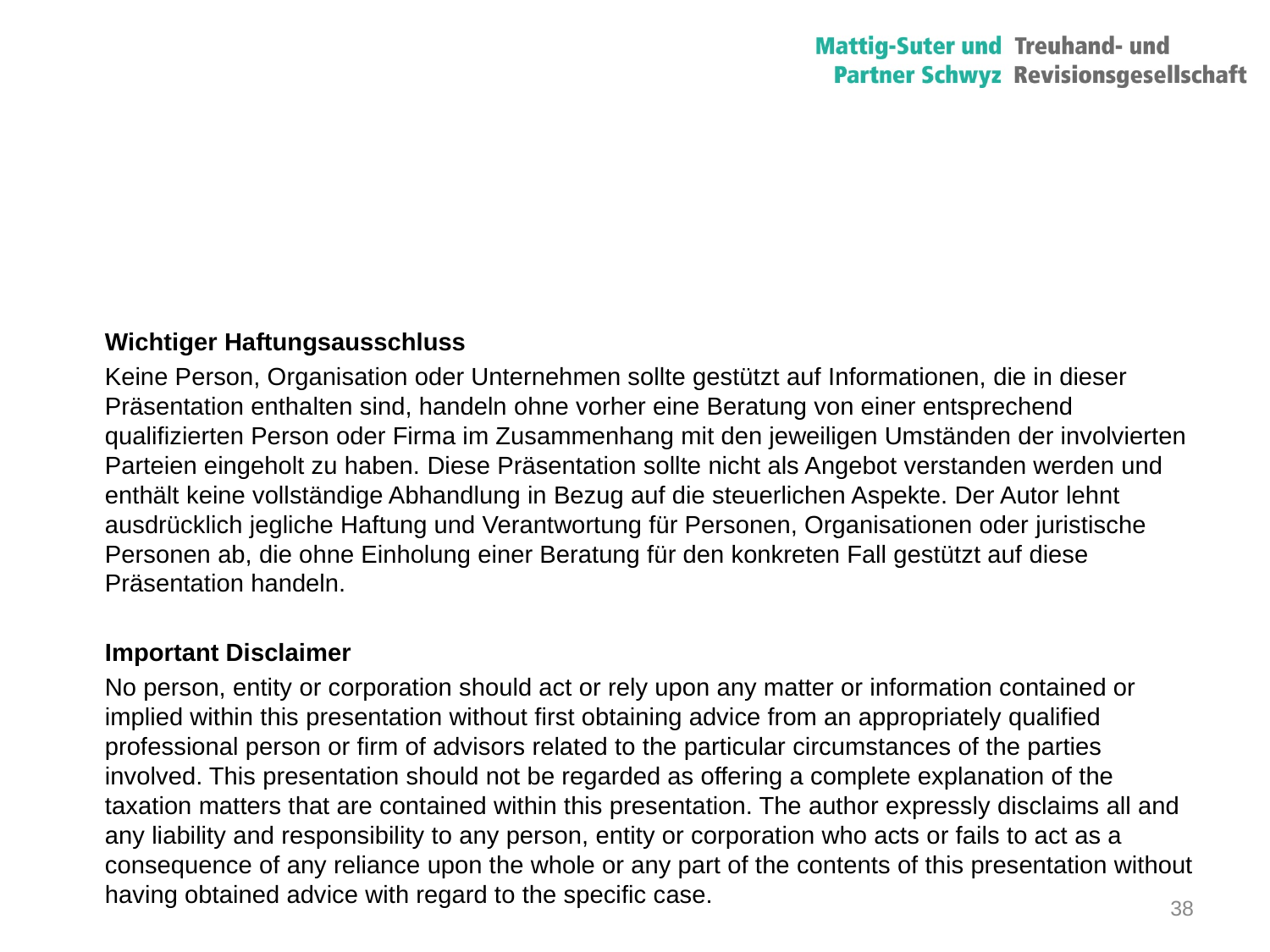

Wichtiger Haftungsausschluss
Keine Person, Organisation oder Unternehmen sollte gestützt auf Informationen, die in dieser Präsentation enthalten sind, handeln ohne vorher eine Beratung von einer entsprechend qualifizierten Person oder Firma im Zusammenhang mit den jeweiligen Umständen der involvierten Parteien eingeholt zu haben. Diese Präsentation sollte nicht als Angebot verstanden werden und enthält keine vollständige Abhandlung in Bezug auf die steuerlichen Aspekte. Der Autor lehnt ausdrücklich jegliche Haftung und Verantwortung für Personen, Organisationen oder juristische Personen ab, die ohne Einholung einer Beratung für den konkreten Fall gestützt auf diese Präsentation handeln.

Important Disclaimer
No person, entity or corporation should act or rely upon any matter or information contained or implied within this presentation without first obtaining advice from an appropriately qualified professional person or firm of advisors related to the particular circumstances of the parties involved. This presentation should not be regarded as offering a complete explanation of the taxation matters that are contained within this presentation. The author expressly disclaims all and any liability and responsibility to any person, entity or corporation who acts or fails to act as a consequence of any reliance upon the whole or any part of the contents of this presentation without having obtained advice with regard to the specific case.
#